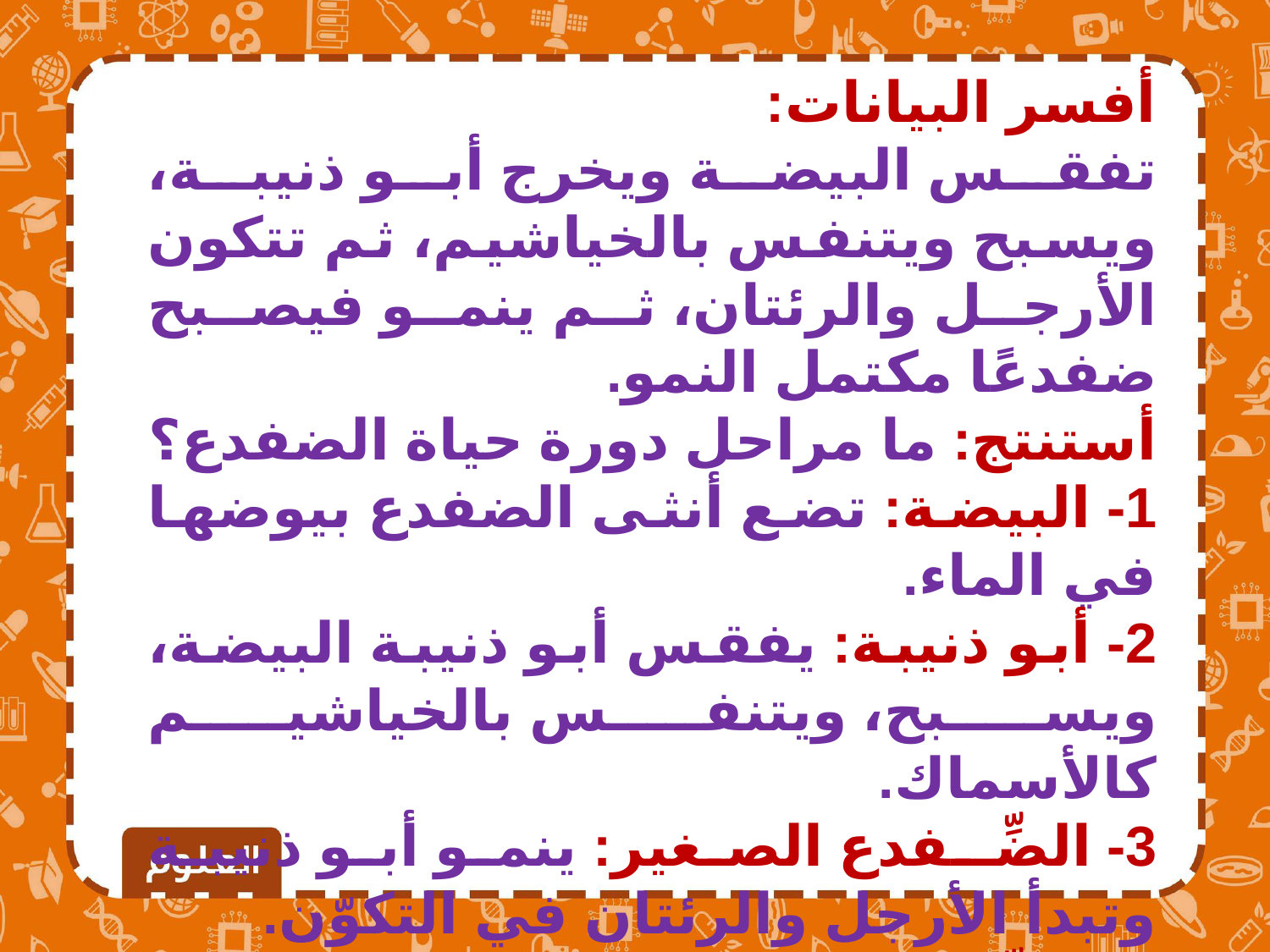

أفسر البيانات:
تفقس البيضة ويخرج أبو ذنيبة، ويسبح ويتنفس بالخياشيم، ثم تتكون الأرجل والرئتان، ثم ينمو فيصبح ضفدعًا مكتمل النمو.
أستنتج: ما مراحل دورة حياة الضفدع؟
1- البيضة: تضع أنثى الضفدع بيوضها في الماء.
2- أبو ذنيبة: يفقس أبو ذنيبة البيضة، ويسبح، ويتنفس بالخياشيم كالأسماك.
3- الضِّـفدع الصغير: ينمو أبو ذنيبة وتبدأ الأرجل والرئتان في التكوّن.
4- الضِّـفدع المُكتَمِل النموّ: يشبه الضفدع المكتمل النمو أبَوَيْـه، وينتقل إلى اليابسة، ويستطيع التكاثر.